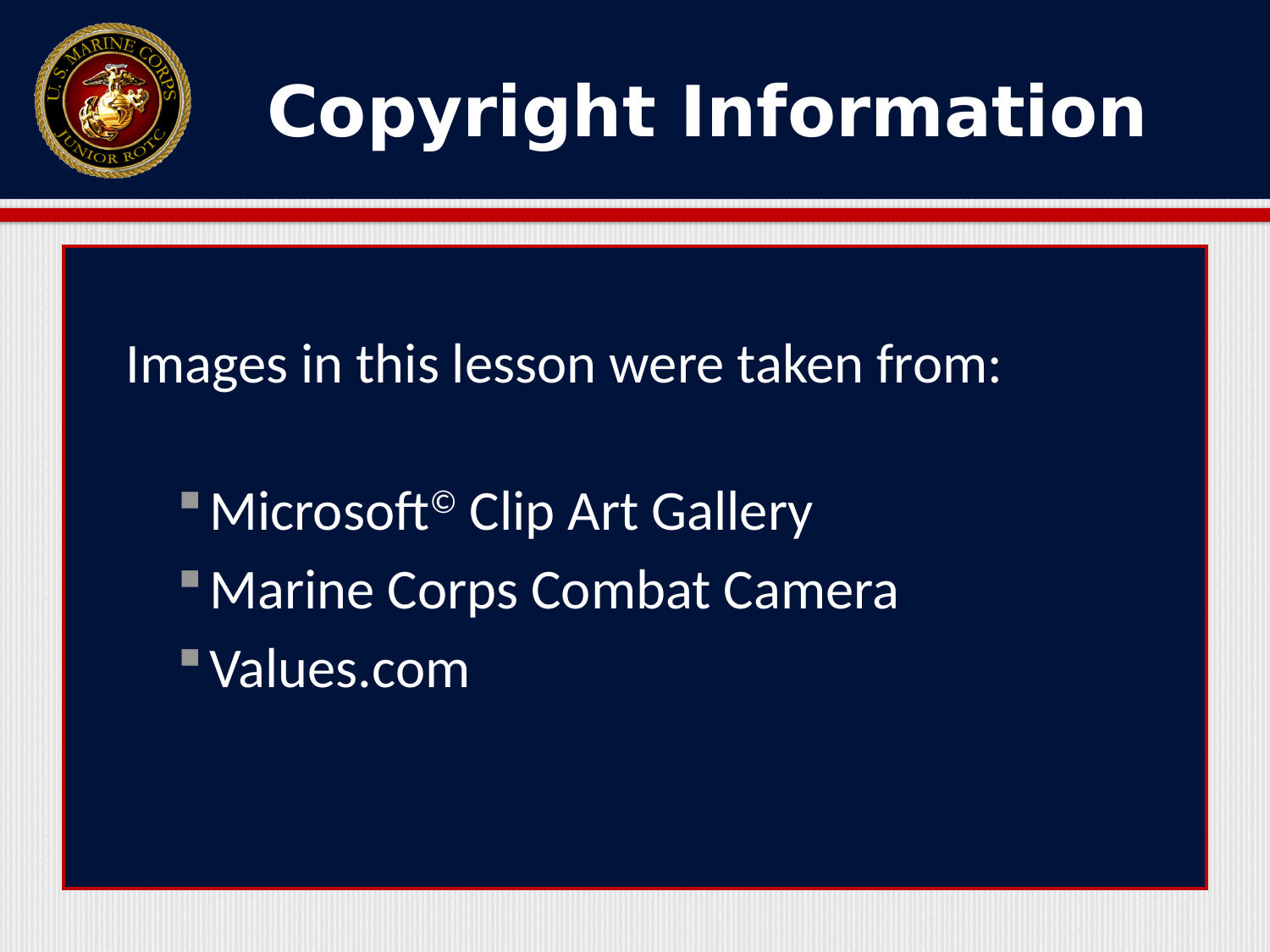

# Copyright Information

   Images in this lesson were taken from:

Microsoft© Clip Art Gallery
Marine Corps Combat Camera
Values.com